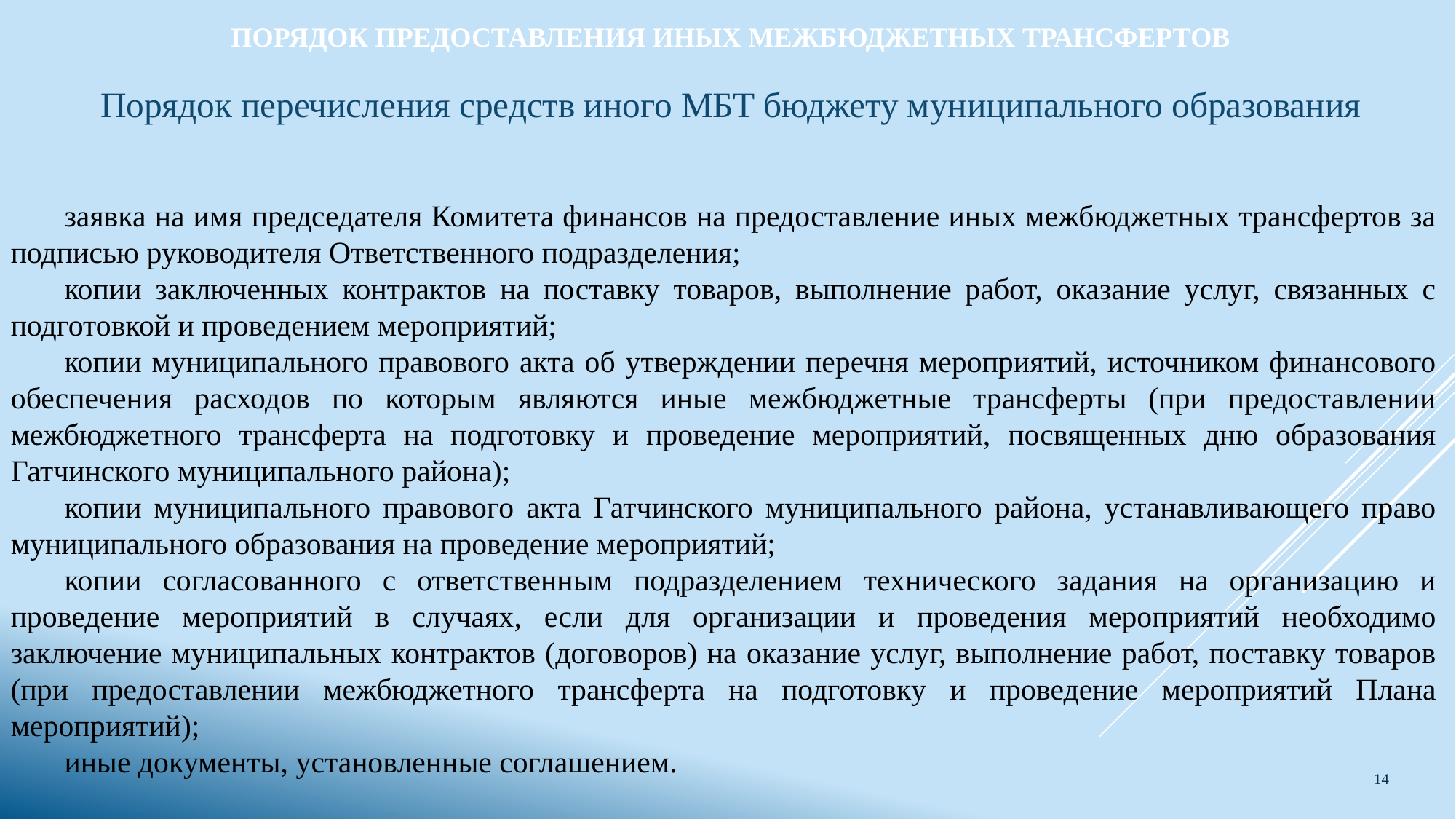

# Порядок предоставления иных межбюджетных трансфертов
Порядок перечисления средств иного МБТ бюджету муниципального образования
заявка на имя председателя Комитета финансов на предоставление иных межбюджетных трансфертов за подписью руководителя Ответственного подразделения;
копии заключенных контрактов на поставку товаров, выполнение работ, оказание услуг, связанных с подготовкой и проведением мероприятий;
копии муниципального правового акта об утверждении перечня мероприятий, источником финансового обеспечения расходов по которым являются иные межбюджетные трансферты (при предоставлении межбюджетного трансферта на подготовку и проведение мероприятий, посвященных дню образования Гатчинского муниципального района);
копии муниципального правового акта Гатчинского муниципального района, устанавливающего право муниципального образования на проведение мероприятий;
копии согласованного с ответственным подразделением технического задания на организацию и проведение мероприятий в случаях, если для организации и проведения мероприятий необходимо заключение муниципальных контрактов (договоров) на оказание услуг, выполнение работ, поставку товаров (при предоставлении межбюджетного трансферта на подготовку и проведение мероприятий Плана мероприятий);
иные документы, установленные соглашением.
14